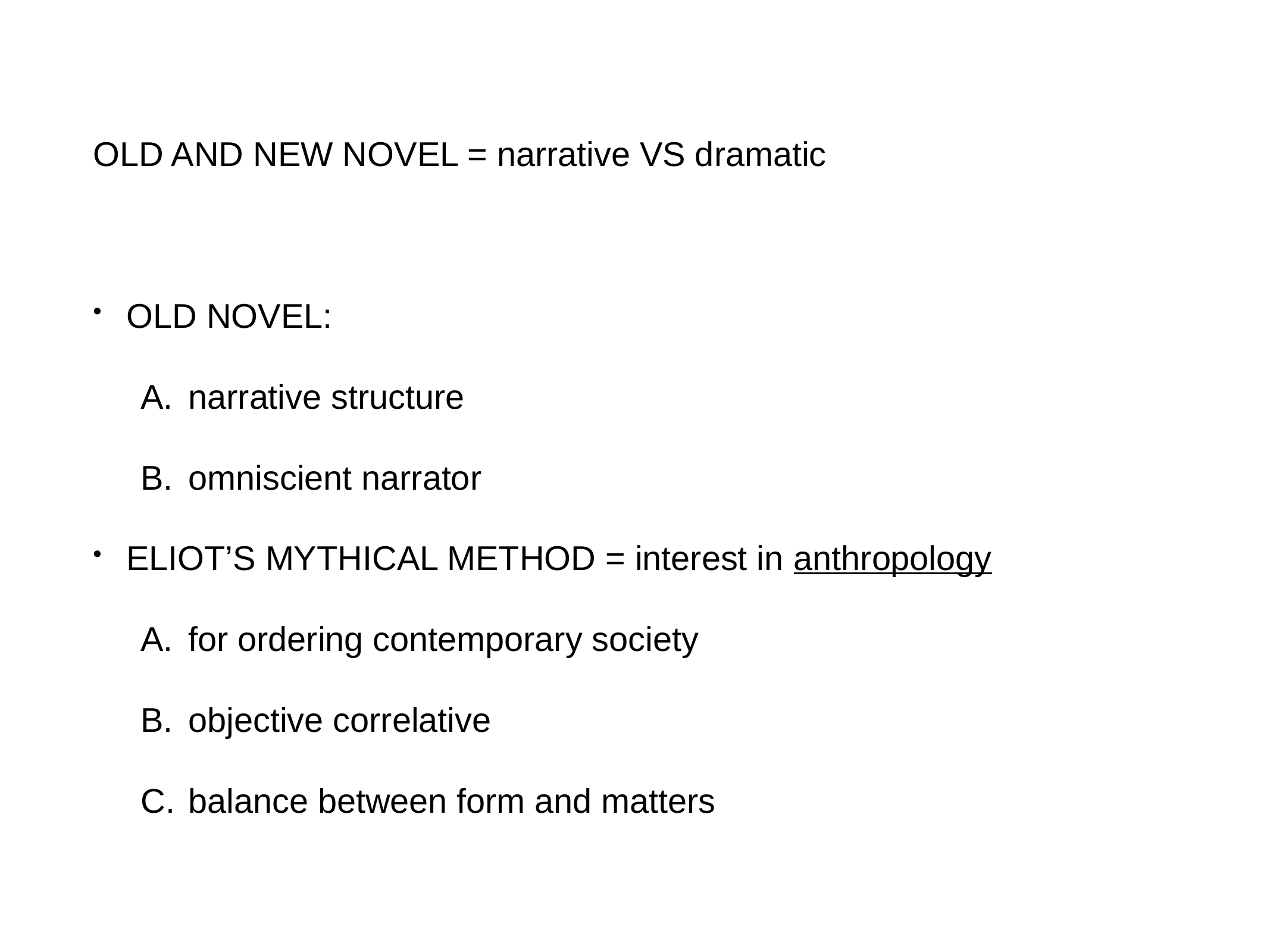

OLD AND NEW NOVEL = narrative VS dramatic

OLD NOVEL:
narrative structure
omniscient narrator
ELIOT’S MYTHICAL METHOD = interest in anthropology
for ordering contemporary society
objective correlative
balance between form and matters